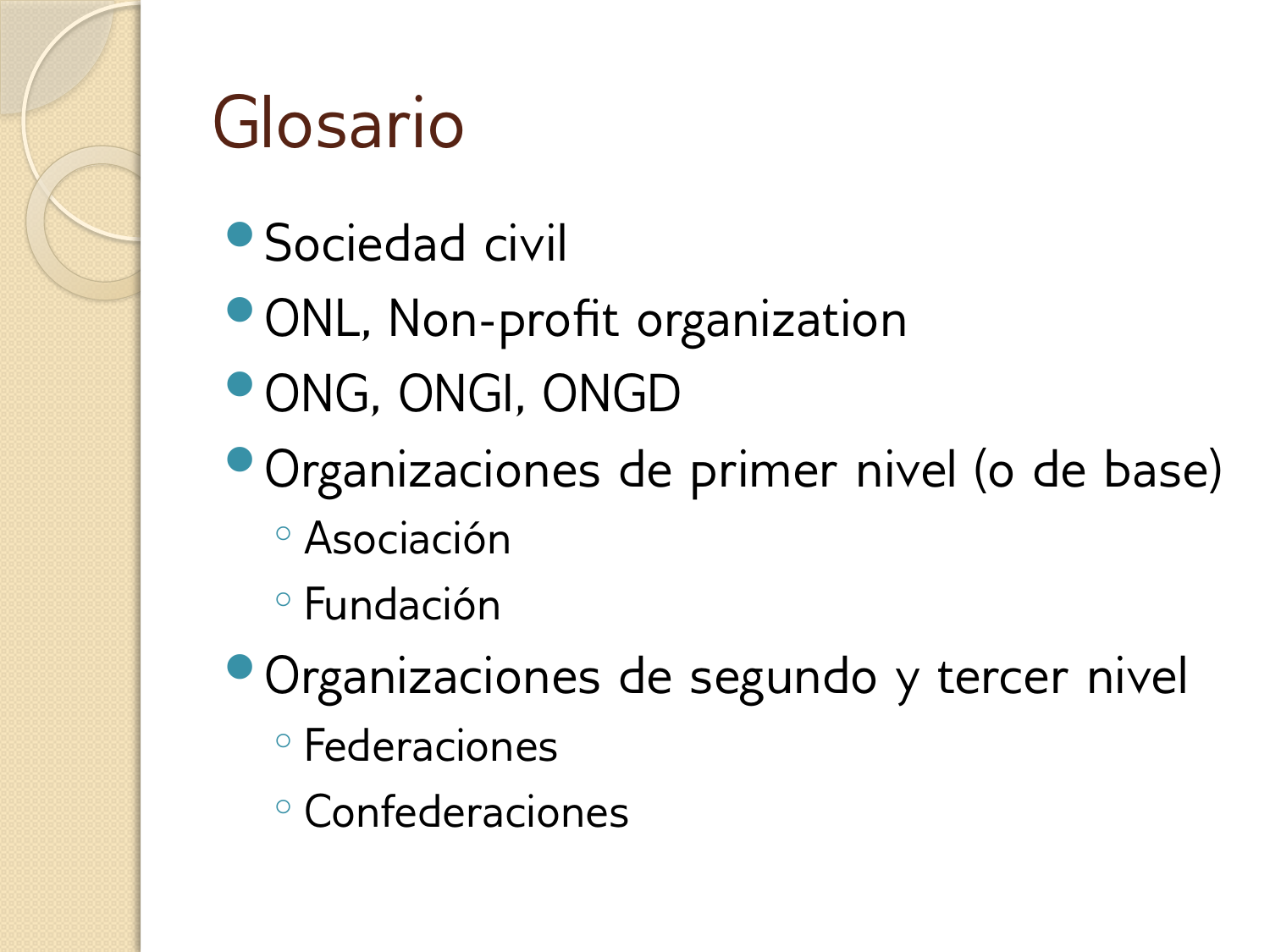

# Glosario
Sociedad civil
ONL, Non-profit organization
ONG, ONGI, ONGD
Organizaciones de primer nivel (o de base)
Asociación
Fundación
Organizaciones de segundo y tercer nivel
Federaciones
Confederaciones